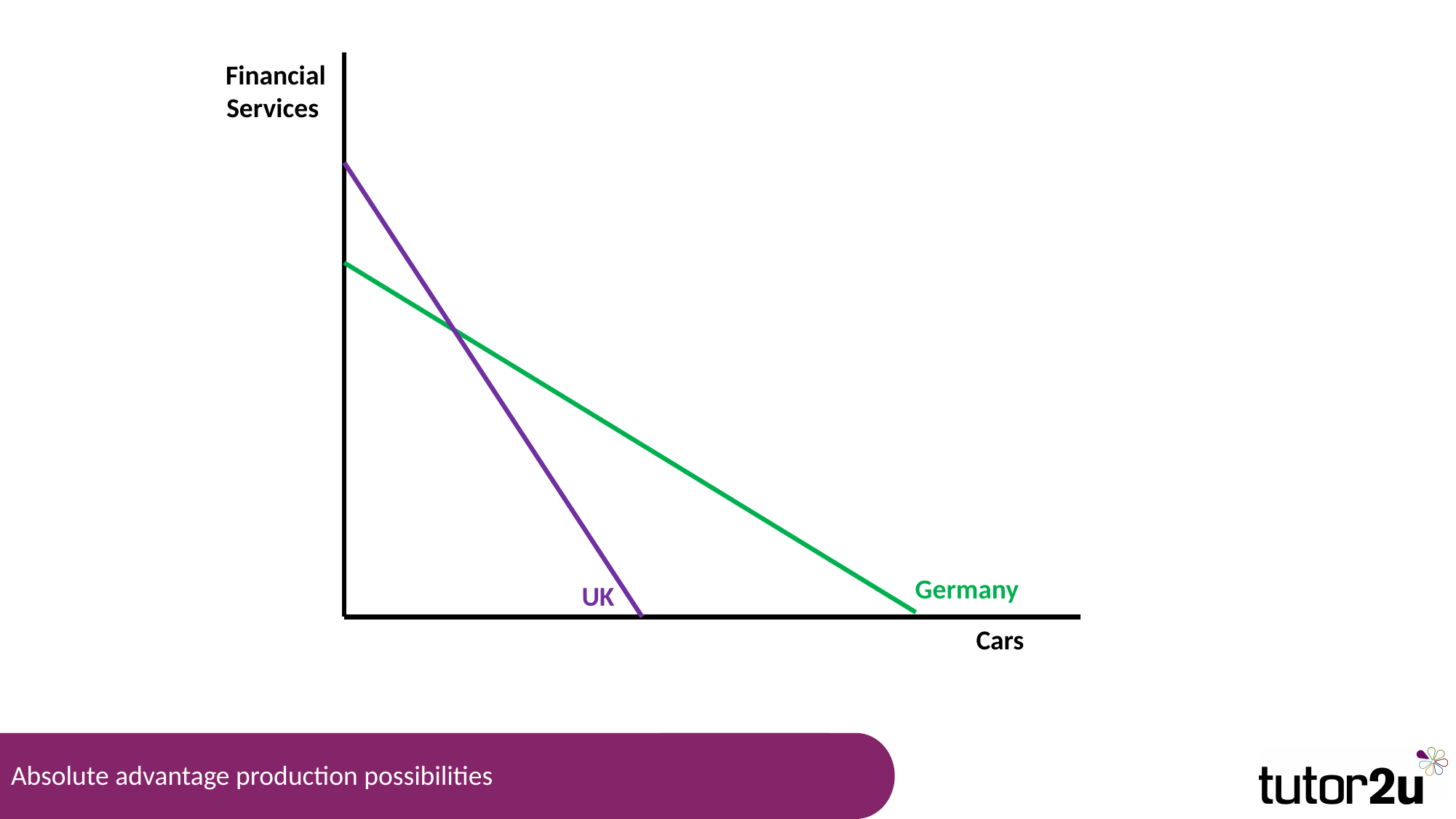

Financial Services
Germany
UK
Cars
# Absolute advantage production possibilities